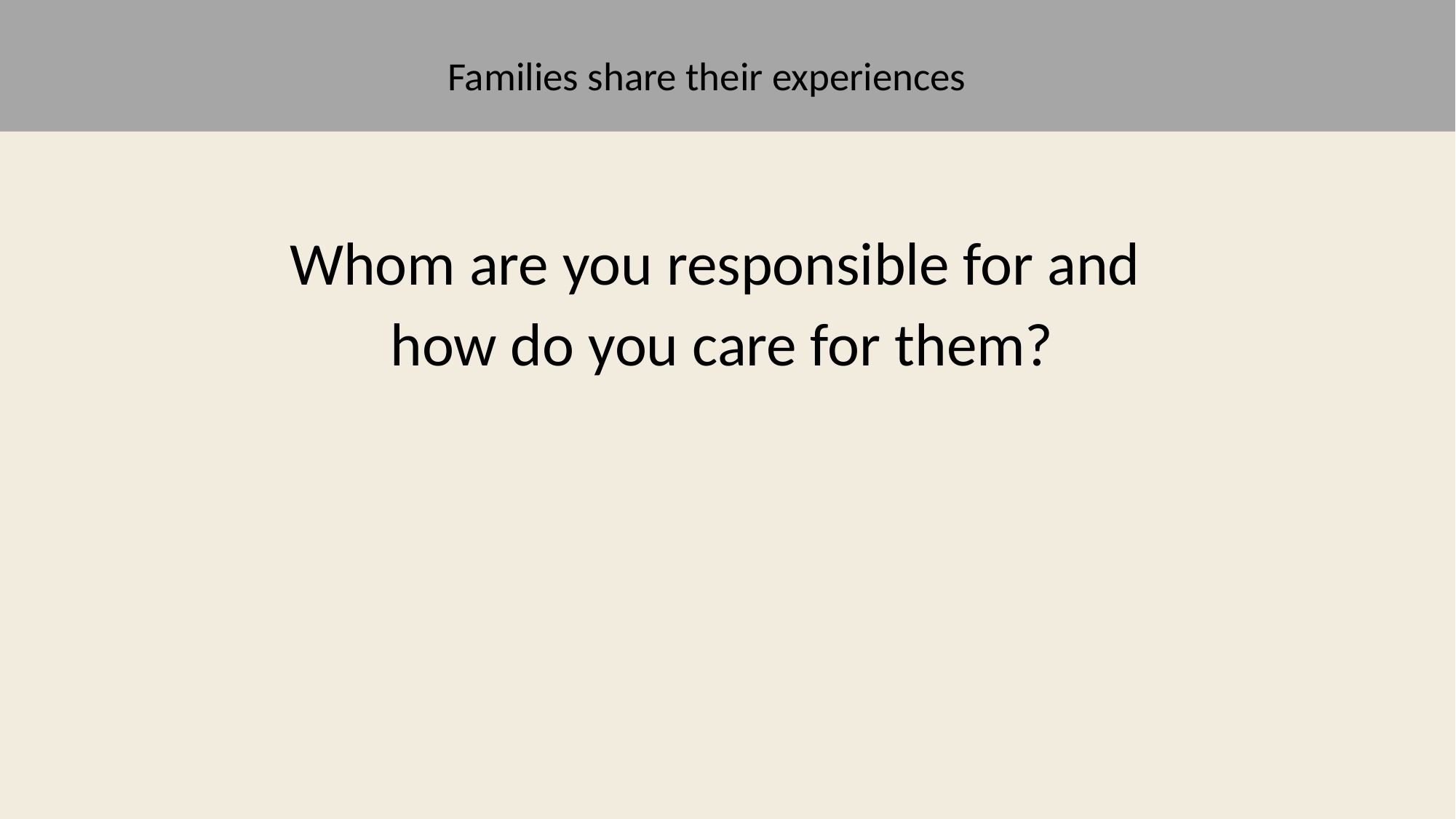

# Families share their experiences
Whom are you responsible for and
 how do you care for them?